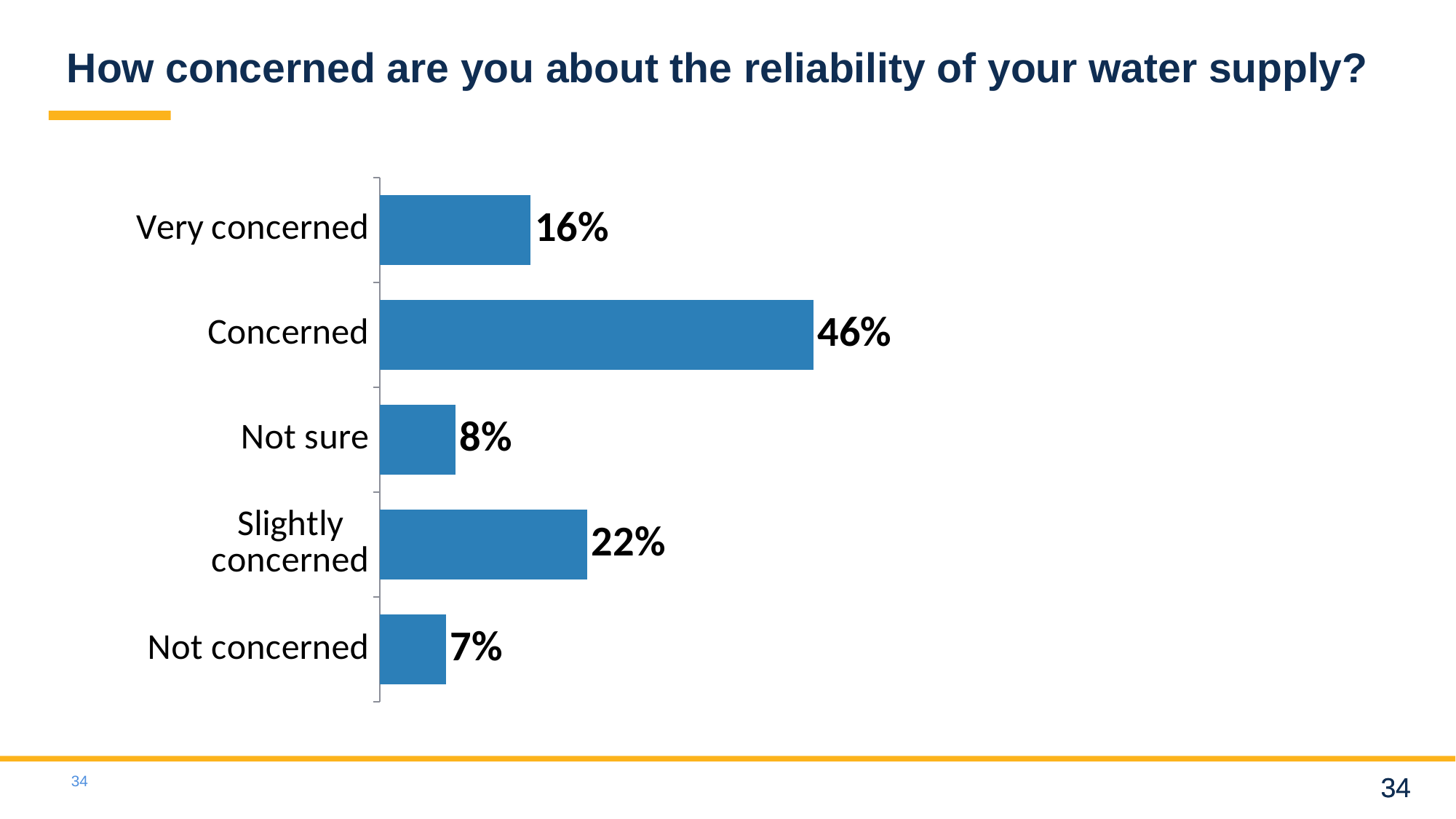

# How concerned are you about the reliability of your water supply?

### Chart:

| Category | Series 1 |
|---|---|
| Very concerned | 0.16 |
| Concerned | 0.46 |
| Not sure | 0.08 |
| Slightly concerned | 0.22 |
| Not concerned | 0.07 |
34